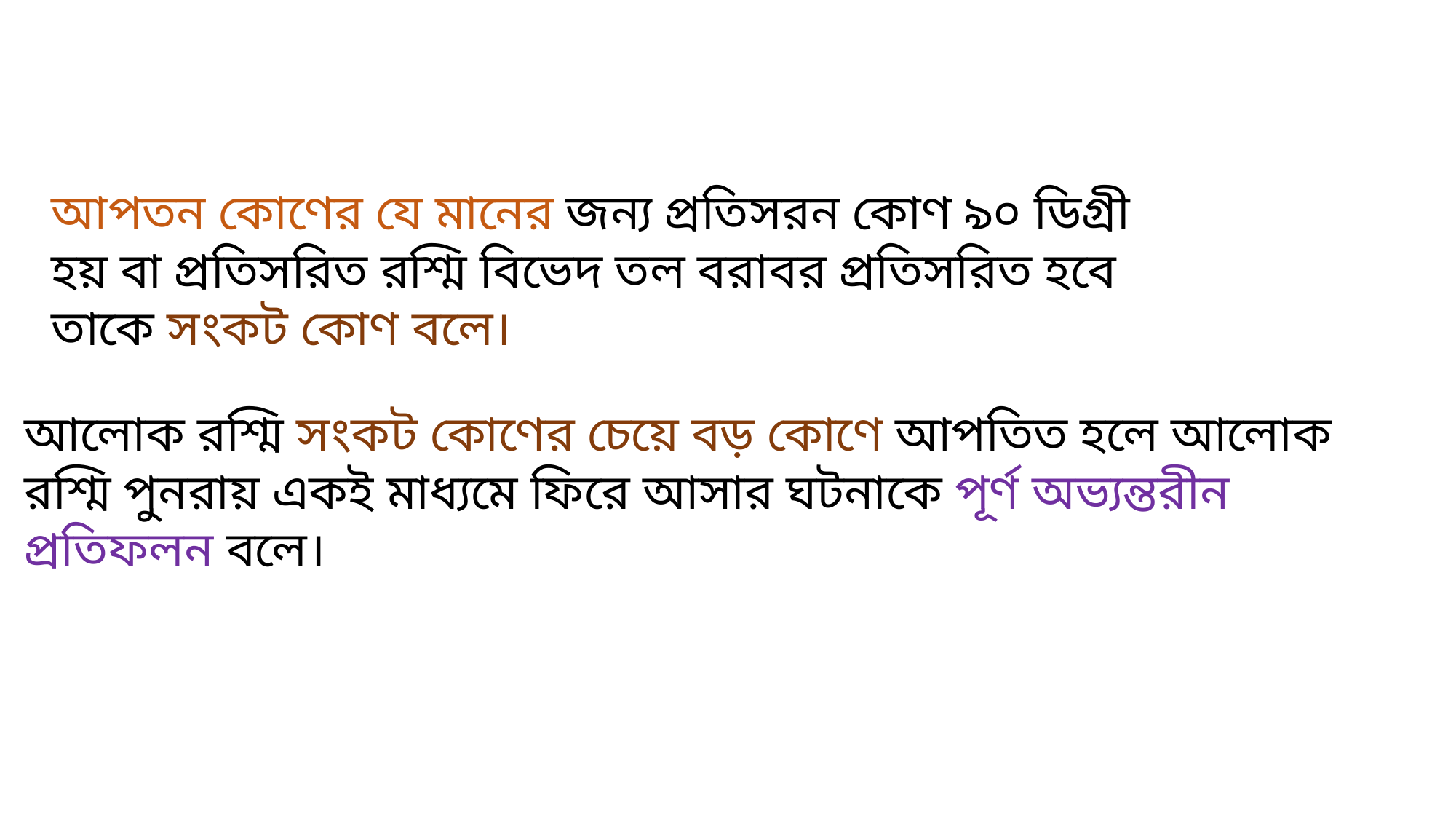

আপতন কোণের যে মানের জন্য প্রতিসরন কোণ ৯০ ডিগ্রী হয় বা প্রতিসরিত রশ্মি বিভেদ তল বরাবর প্রতিসরিত হবে তাকে সংকট কোণ বলে।
আলোক রশ্মি সংকট কোণের চেয়ে বড় কোণে আপতিত হলে আলোক রশ্মি পুনরায় একই মাধ্যমে ফিরে আসার ঘটনাকে পূর্ণ অভ্যন্তরীন প্রতিফলন বলে।